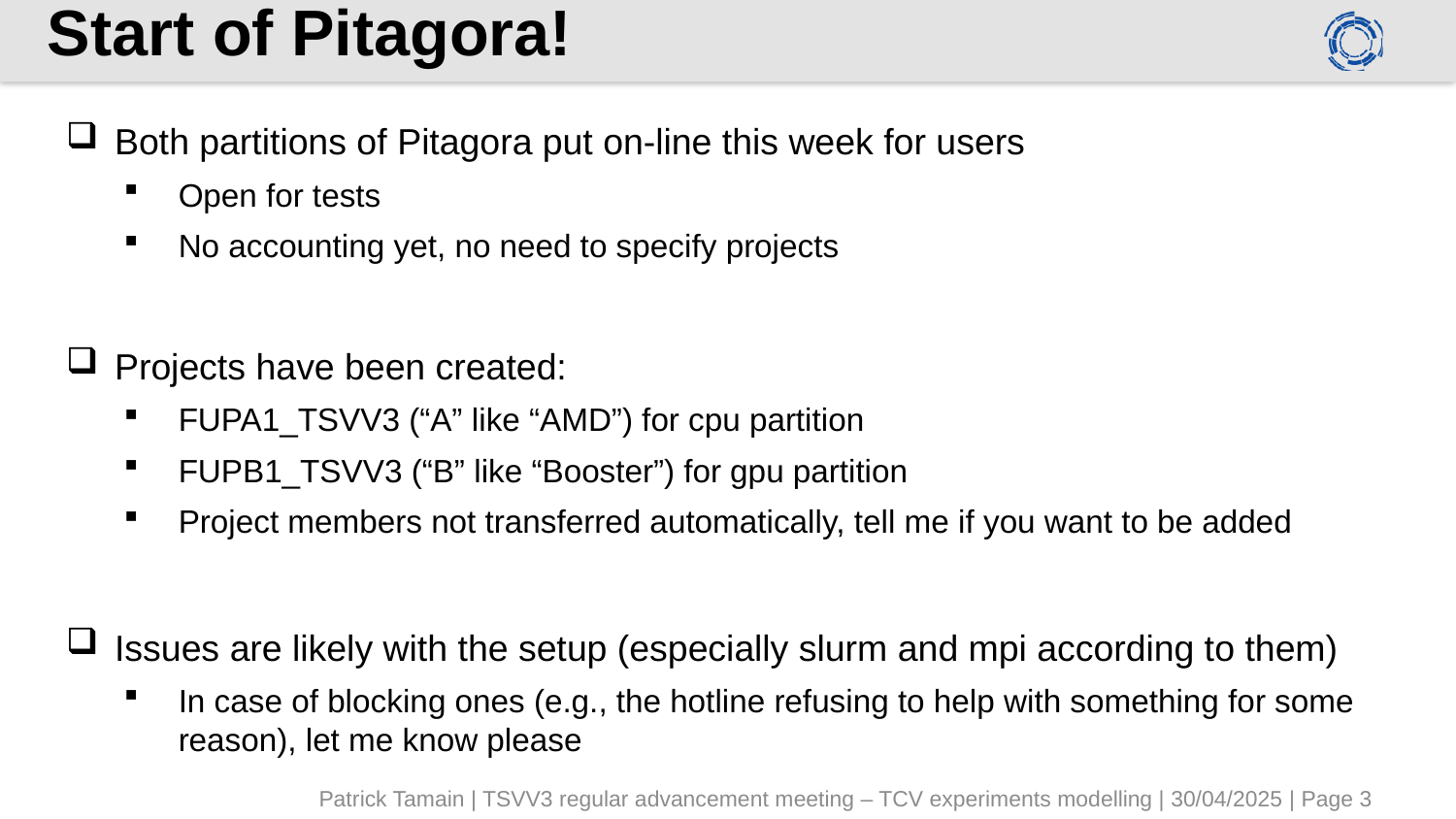

# Start of Pitagora!
Both partitions of Pitagora put on-line this week for users
Open for tests
No accounting yet, no need to specify projects

Projects have been created:
FUPA1_TSVV3 (“A” like “AMD”) for cpu partition
FUPB1_TSVV3 (“B” like “Booster”) for gpu partition
Project members not transferred automatically, tell me if you want to be added

Issues are likely with the setup (especially slurm and mpi according to them)
In case of blocking ones (e.g., the hotline refusing to help with something for some reason), let me know please

Patrick Tamain | TSVV3 regular advancement meeting – TCV experiments modelling | 30/04/2025 | Page 3